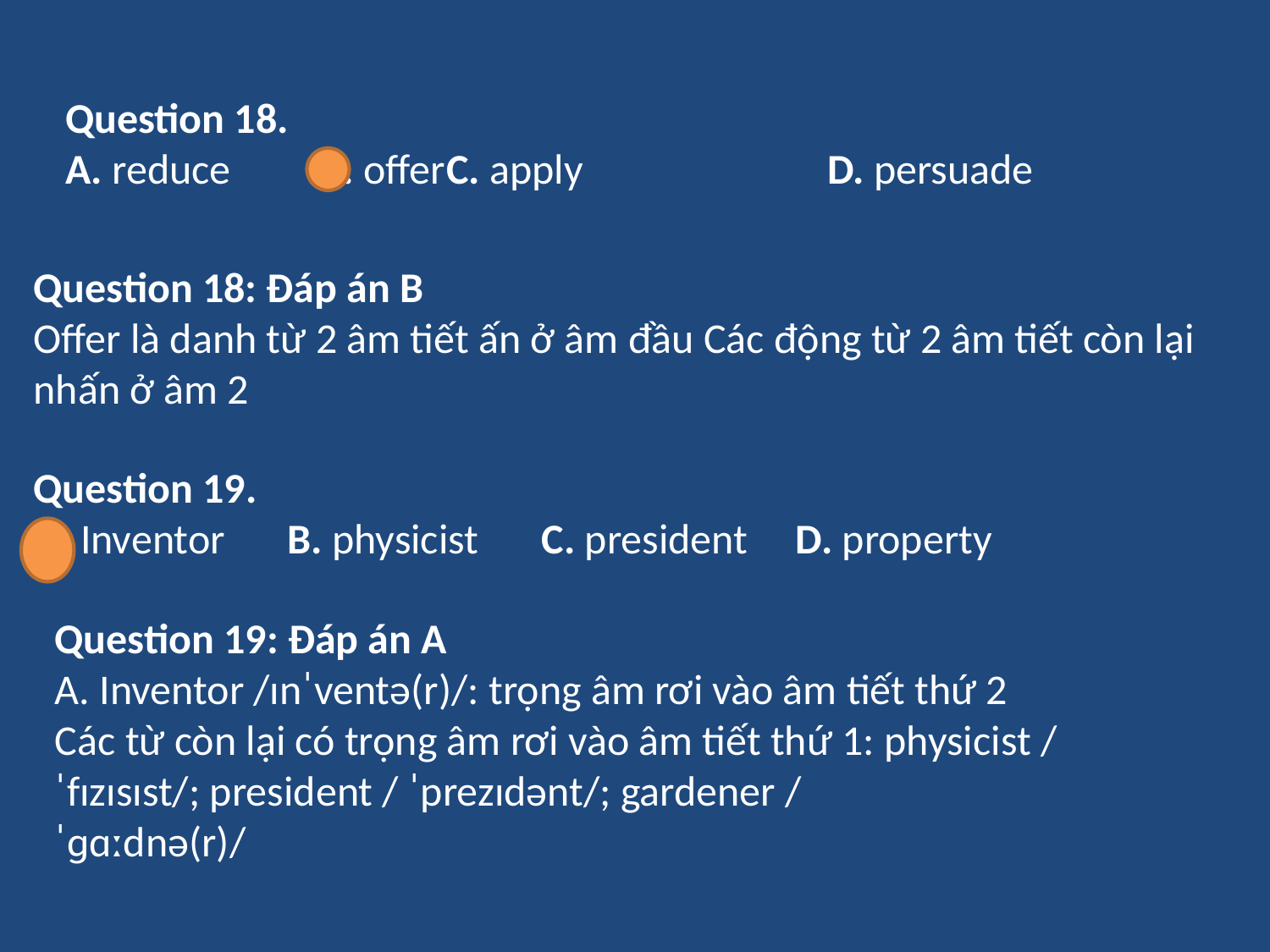

Question 18.
A. reduce 	B. offer	C. apply		D. persuade

Question 18: Đáp án B
Offer là danh từ 2 âm tiết ấn ở âm đầu Các động từ 2 âm tiết còn lại nhấn ở âm 2

Question 19.
A. Inventor	B. physicist	C. president	D. property

Question 19: Đáp án A
A. Inventor /ɪnˈventə(r)/: trọng âm rơi vào âm tiết thứ 2
Các từ còn lại có trọng âm rơi vào âm tiết thứ 1: physicist / ˈfɪzɪsɪst/; president / ˈprezɪdənt/; gardener /
ˈɡɑːdnə(r)/